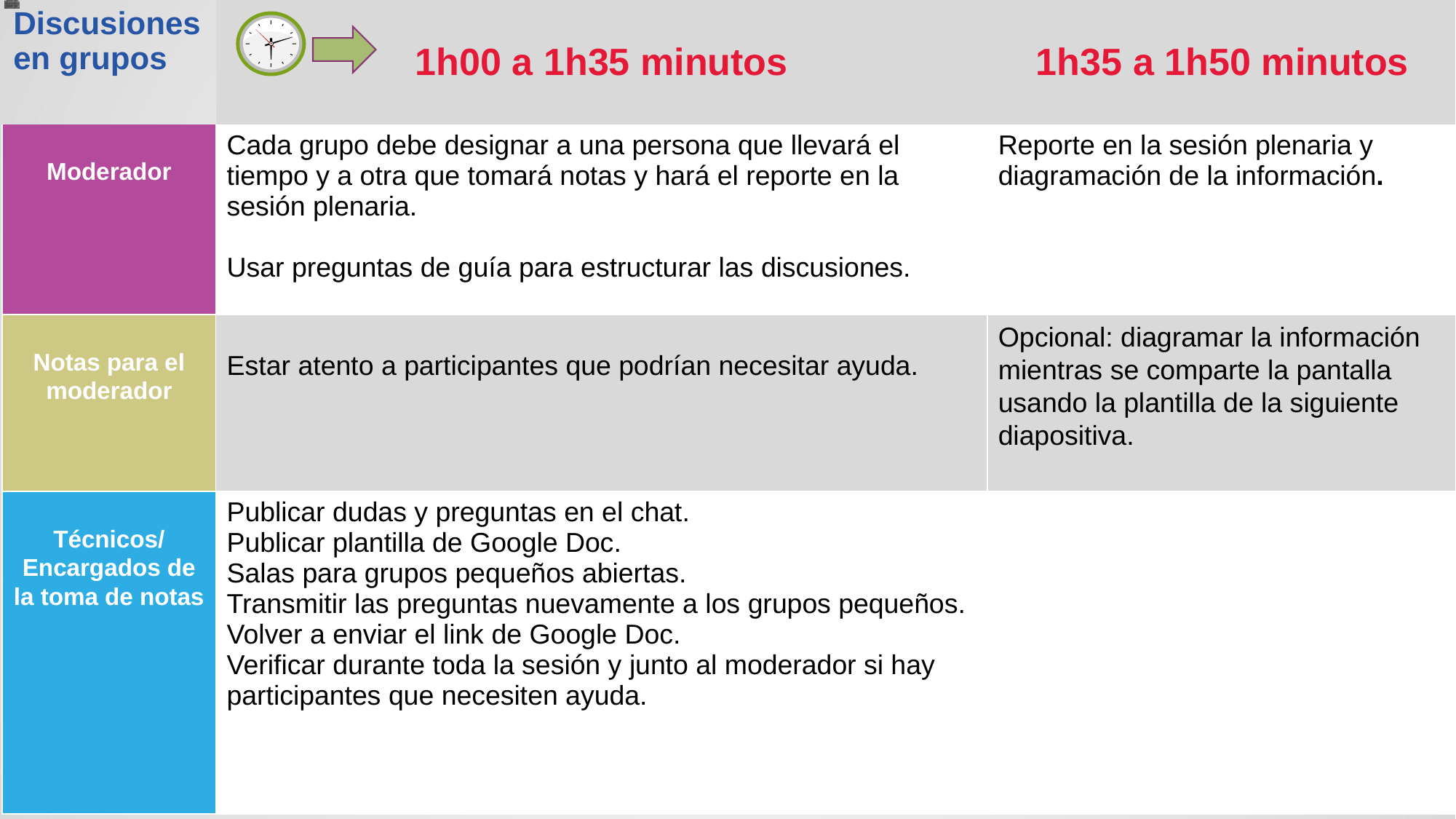

| Discusiones en grupos | 1h00 a 1h35 minutos | 1h35 a 1h50 minutos |
| --- | --- | --- |
| Moderador | Cada grupo debe designar a una persona que llevará el tiempo y a otra que tomará notas y hará el reporte en la sesión plenaria. Usar preguntas de guía para estructurar las discusiones. | Reporte en la sesión plenaria y diagramación de la información. |
| Notas para el moderador | Estar atento a participantes que podrían necesitar ayuda. | Opcional: diagramar la información mientras se comparte la pantalla usando la plantilla de la siguiente diapositiva. |
| Técnicos/ Encargados de la toma de notas | Publicar dudas y preguntas en el chat. Publicar plantilla de Google Doc. Salas para grupos pequeños abiertas. Transmitir las preguntas nuevamente a los grupos pequeños. Volver a enviar el link de Google Doc. Verificar durante toda la sesión y junto al moderador si hay participantes que necesiten ayuda. |  |